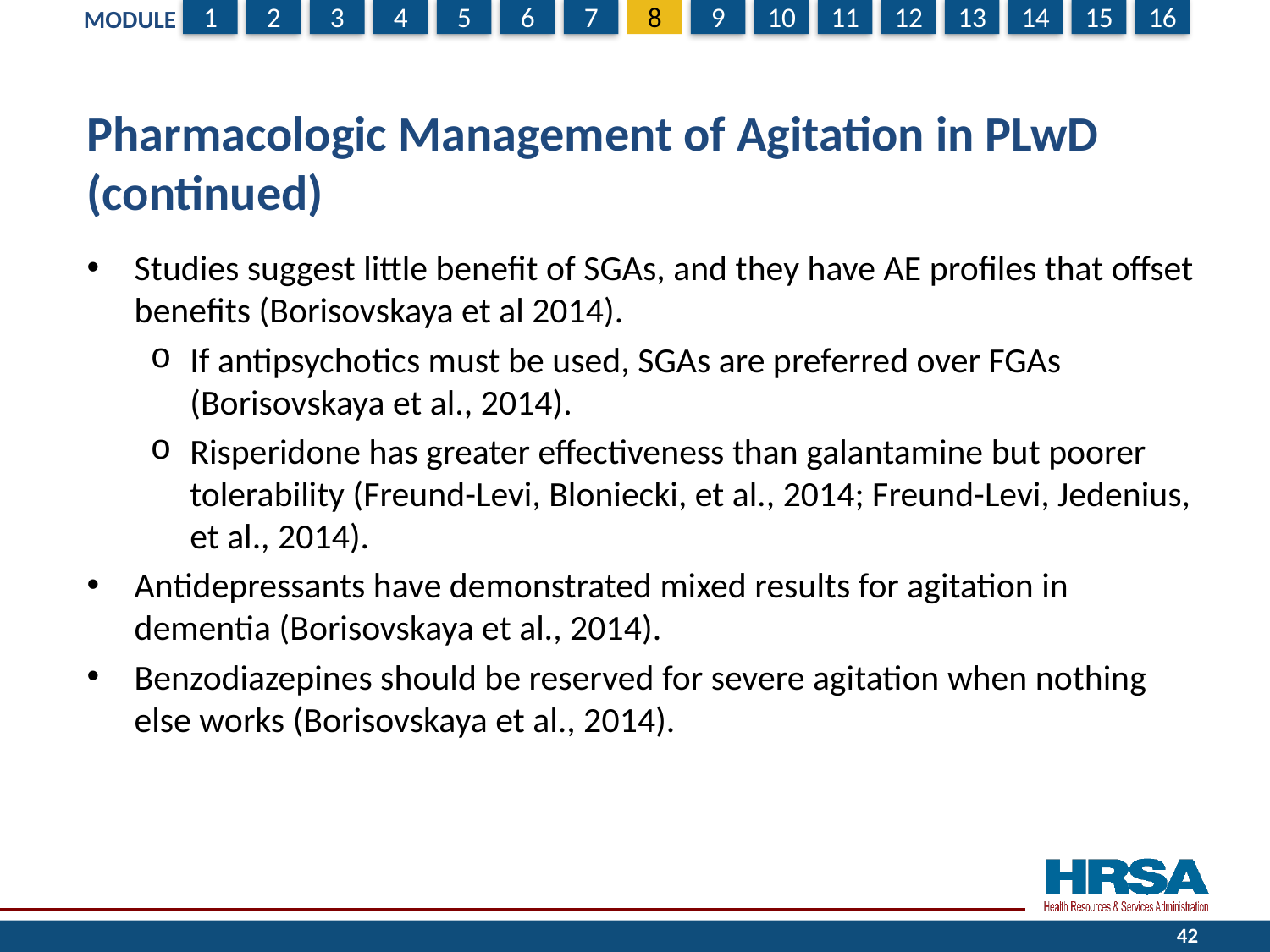

# Pharmacologic Management of Agitation in PLwD (continued)
Studies suggest little benefit of SGAs, and they have AE profiles that offset benefits (Borisovskaya et al 2014).
If antipsychotics must be used, SGAs are preferred over FGAs (Borisovskaya et al., 2014).
Risperidone has greater effectiveness than galantamine but poorer tolerability (Freund-Levi, Bloniecki, et al., 2014; Freund-Levi, Jedenius, et al., 2014).
Antidepressants have demonstrated mixed results for agitation in dementia (Borisovskaya et al., 2014).
Benzodiazepines should be reserved for severe agitation when nothing else works (Borisovskaya et al., 2014).